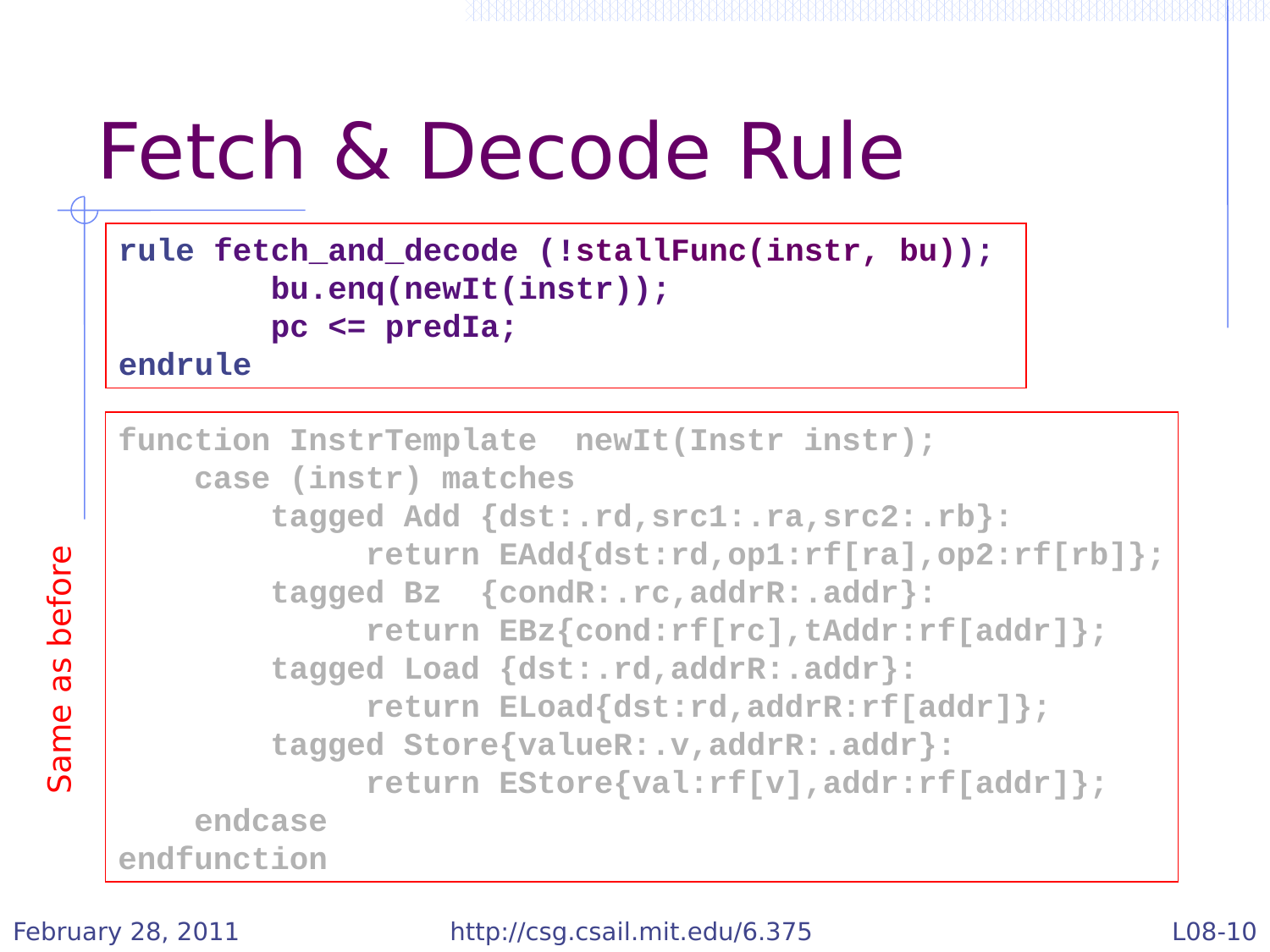

# Fetch & Decode Rule
rule fetch_and_decode (!stallFunc(instr, bu));
        bu.enq(newIt(instr));
        pc <= predIa;
endrule
function InstrTemplate  newIt(Instr instr);
    case (instr) matches
        tagged Add {dst:.rd,src1:.ra,src2:.rb}:
             return EAdd{dst:rd,op1:rf[ra],op2:rf[rb]};
        tagged Bz  {condR:.rc,addrR:.addr}:
             return EBz{cond:rf[rc],tAddr:rf[addr]};
        tagged Load {dst:.rd,addrR:.addr}:
             return ELoad{dst:rd,addrR:rf[addr]};
        tagged Store{valueR:.v,addrR:.addr}:
             return EStore{val:rf[v],addr:rf[addr]};
    endcase
endfunction
Same as before
February 28, 2011
http://csg.csail.mit.edu/6.375
L08-10